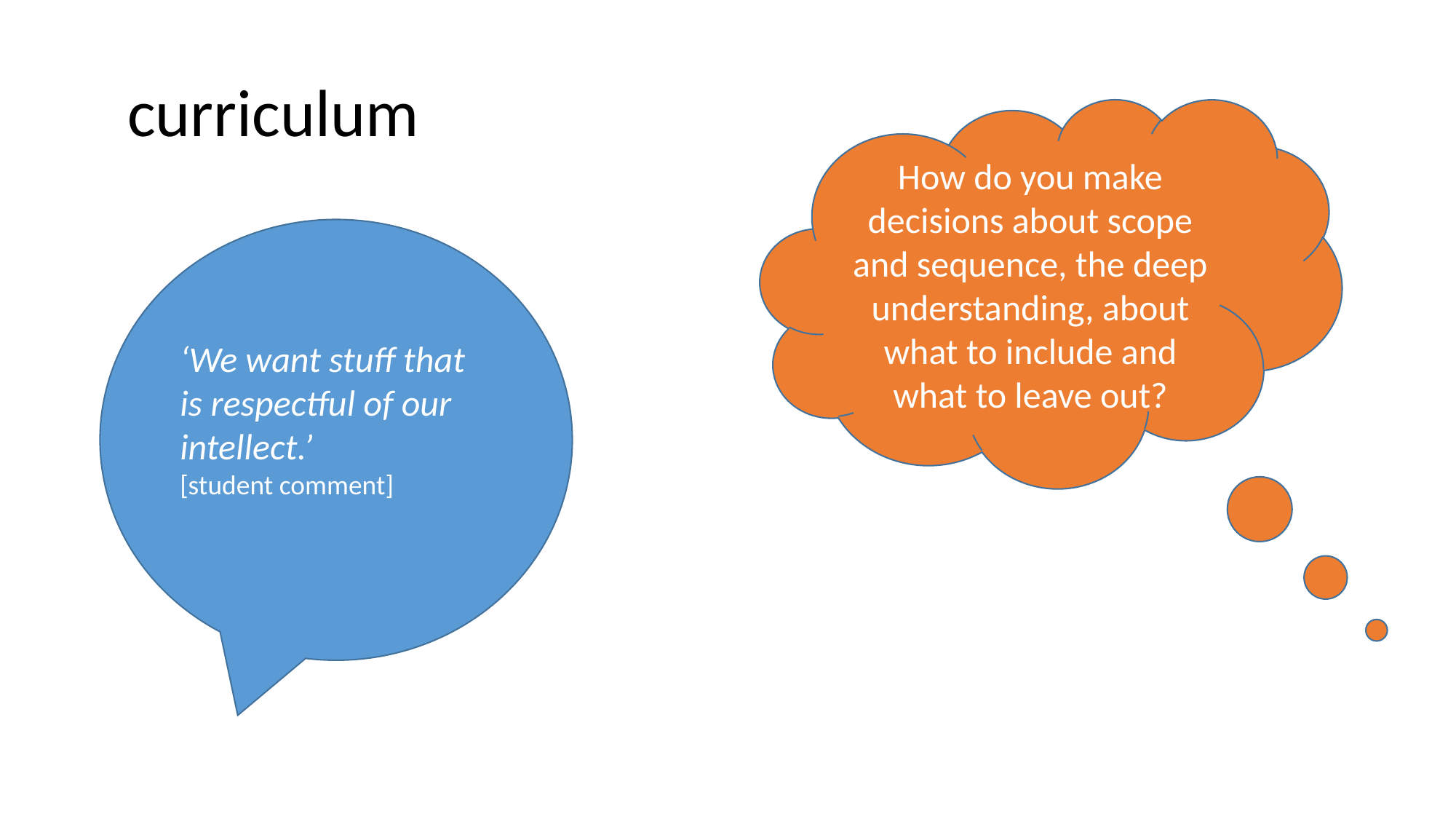

# curriculum
How do you make decisions about scope and sequence, the deep understanding, about what to include and what to leave out?
‘We want stuff that is respectful of our intellect.’
[student comment]